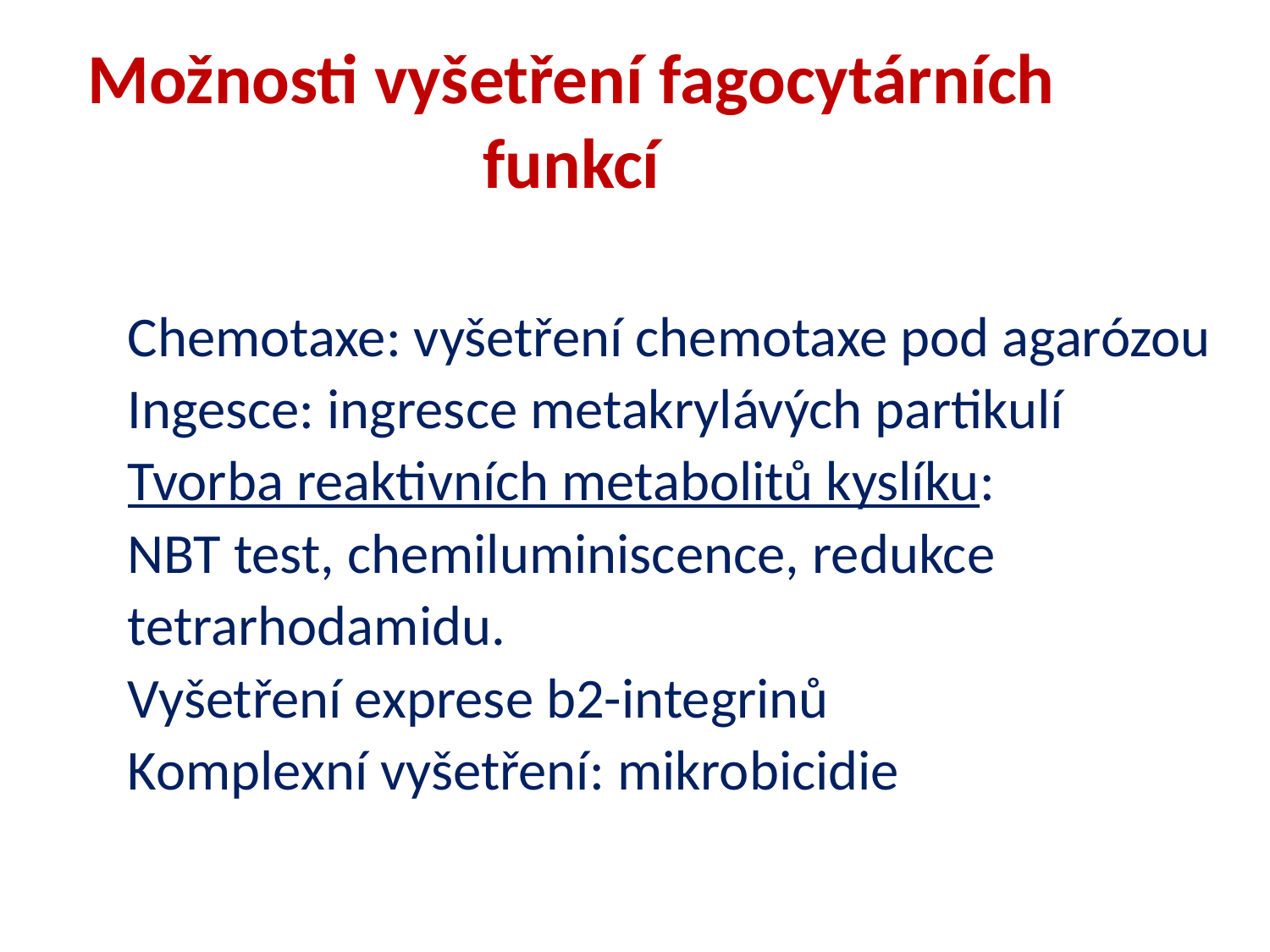

Možnosti vyšetření fagocytárních funkcí

Chemotaxe: vyšetření chemotaxe pod agarózou
Ingesce: ingresce metakrylávých partikulí
Tvorba reaktivních metabolitů kyslíku:
NBT test, chemiluminiscence, redukce
tetrarhodamidu.
Vyšetření exprese b2-integrinů
Komplexní vyšetření: mikrobicidie